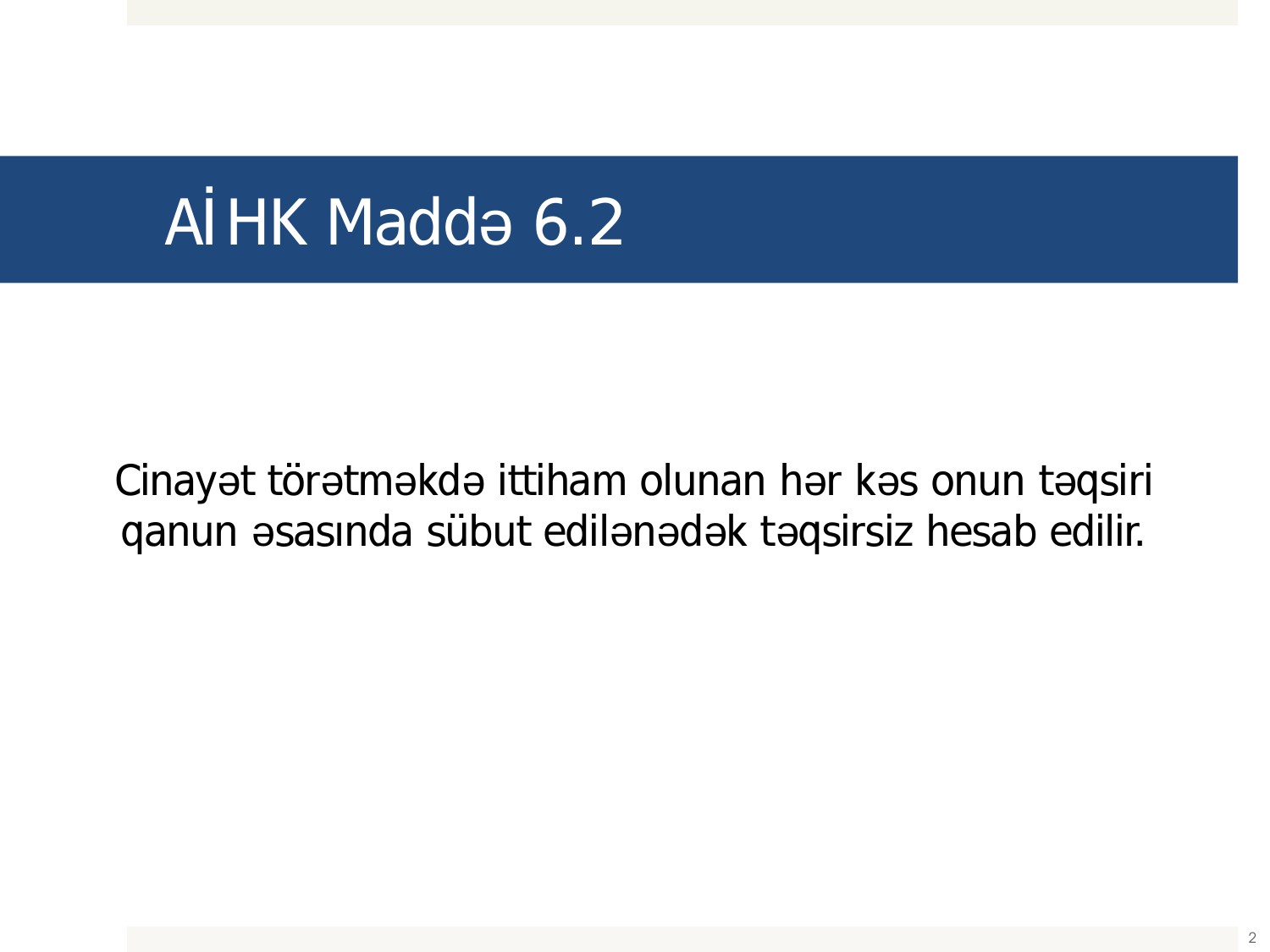

# AİHK Maddə 6.2

Cinayət törətməkdə ittiham olunan hər kəs onun təqsiri qanun əsasında sübut edilənədək təqsirsiz hesab edilir.
2